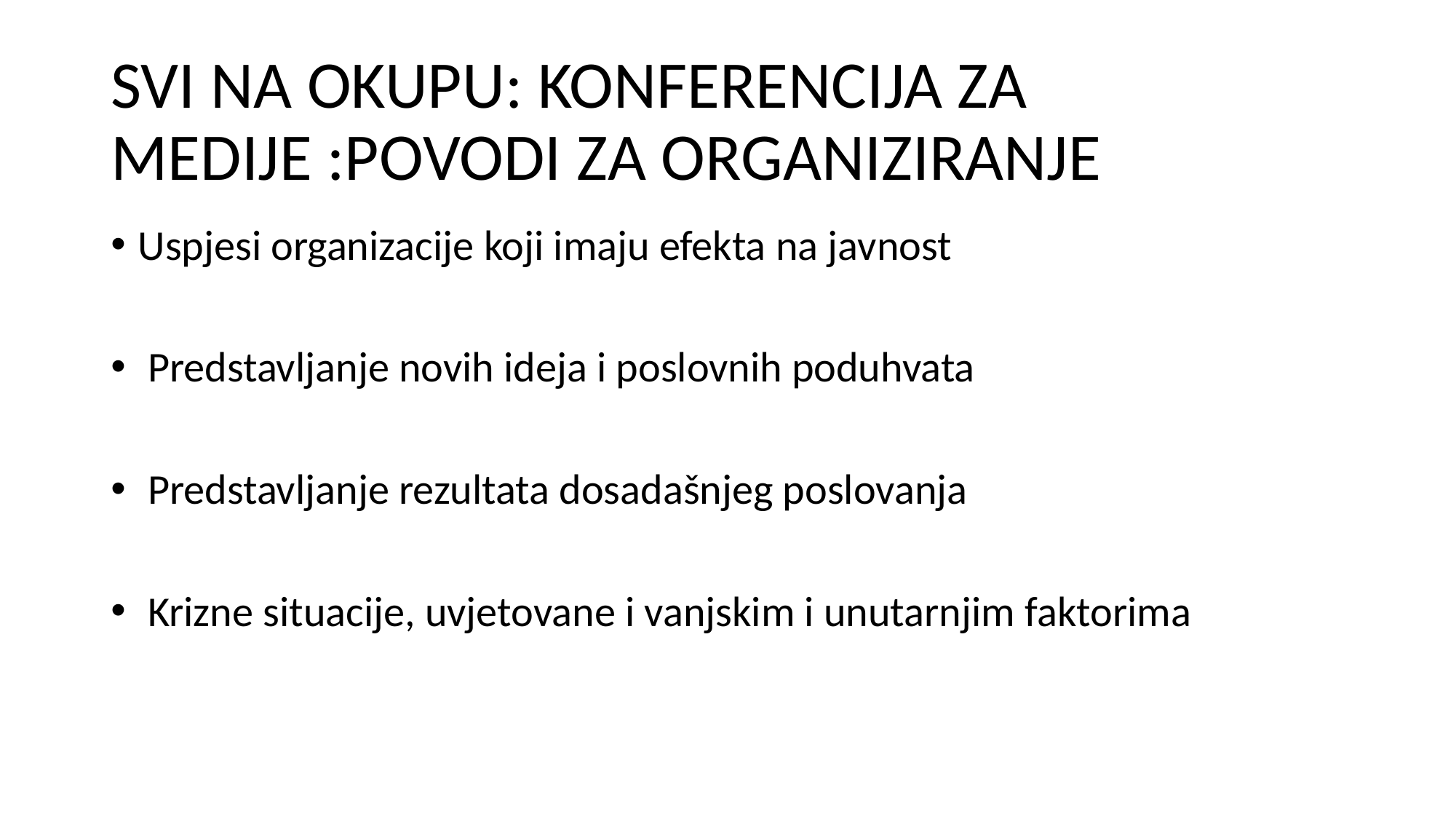

# SVI NA OKUPU: KONFERENCIJA ZA MEDIJE :POVODI ZA ORGANIZIRANJE
Uspjesi organizacije koji imaju efekta na javnost

 Predstavljanje novih ideja i poslovnih poduhvata

 Predstavljanje rezultata dosadašnjeg poslovanja

 Krizne situacije, uvjetovane i vanjskim i unutarnjim faktorima